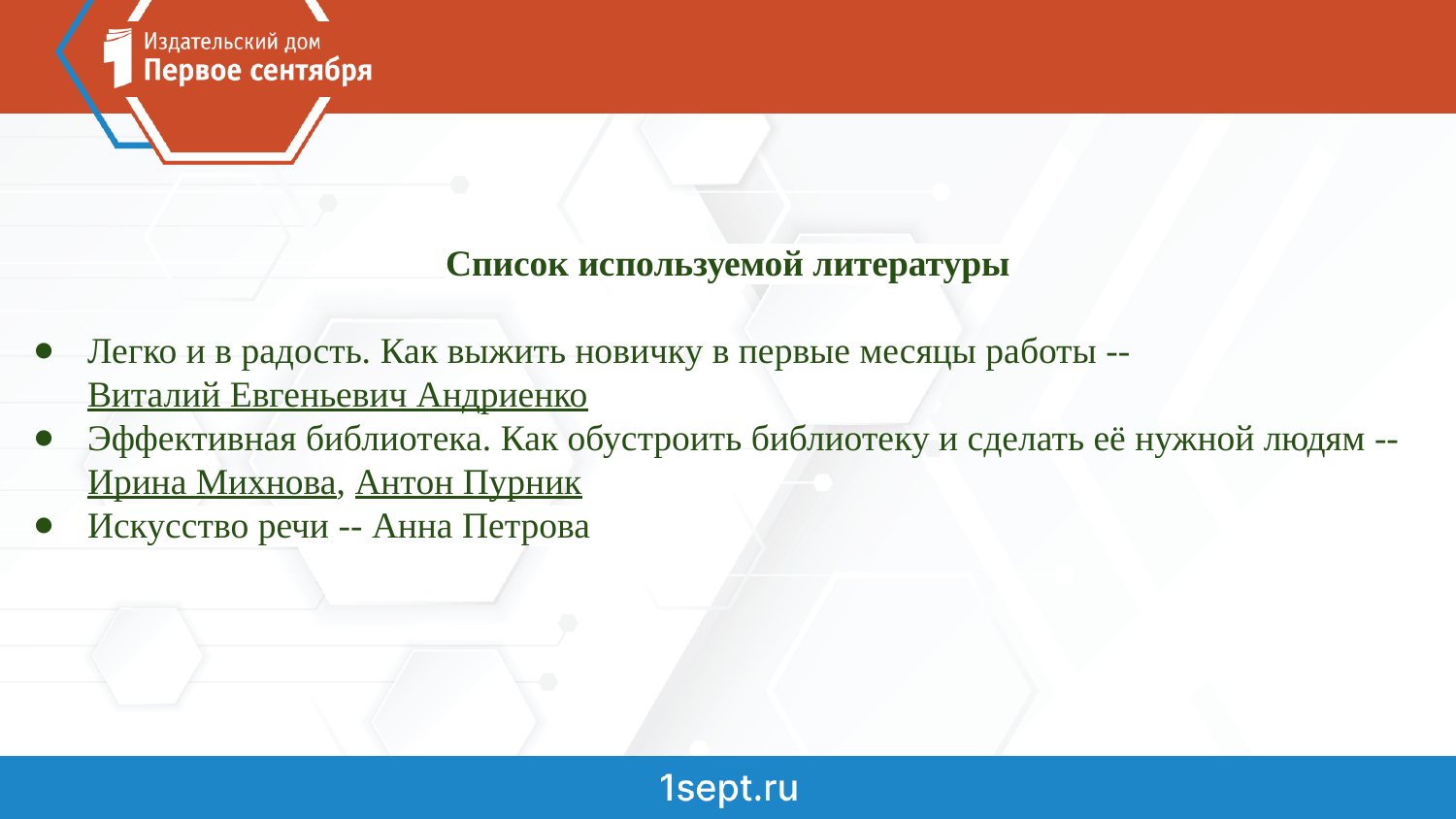

Список используемой литературы

Легко и в радость. Как выжить новичку в первые месяцы работы -- Виталий Евгеньевич Андриенко
Эффективная библиотека. Как обустроить библиотеку и сделать её нужной людям -- Ирина Михнова, Антон Пурник
Искусство речи -- Анна Петрова